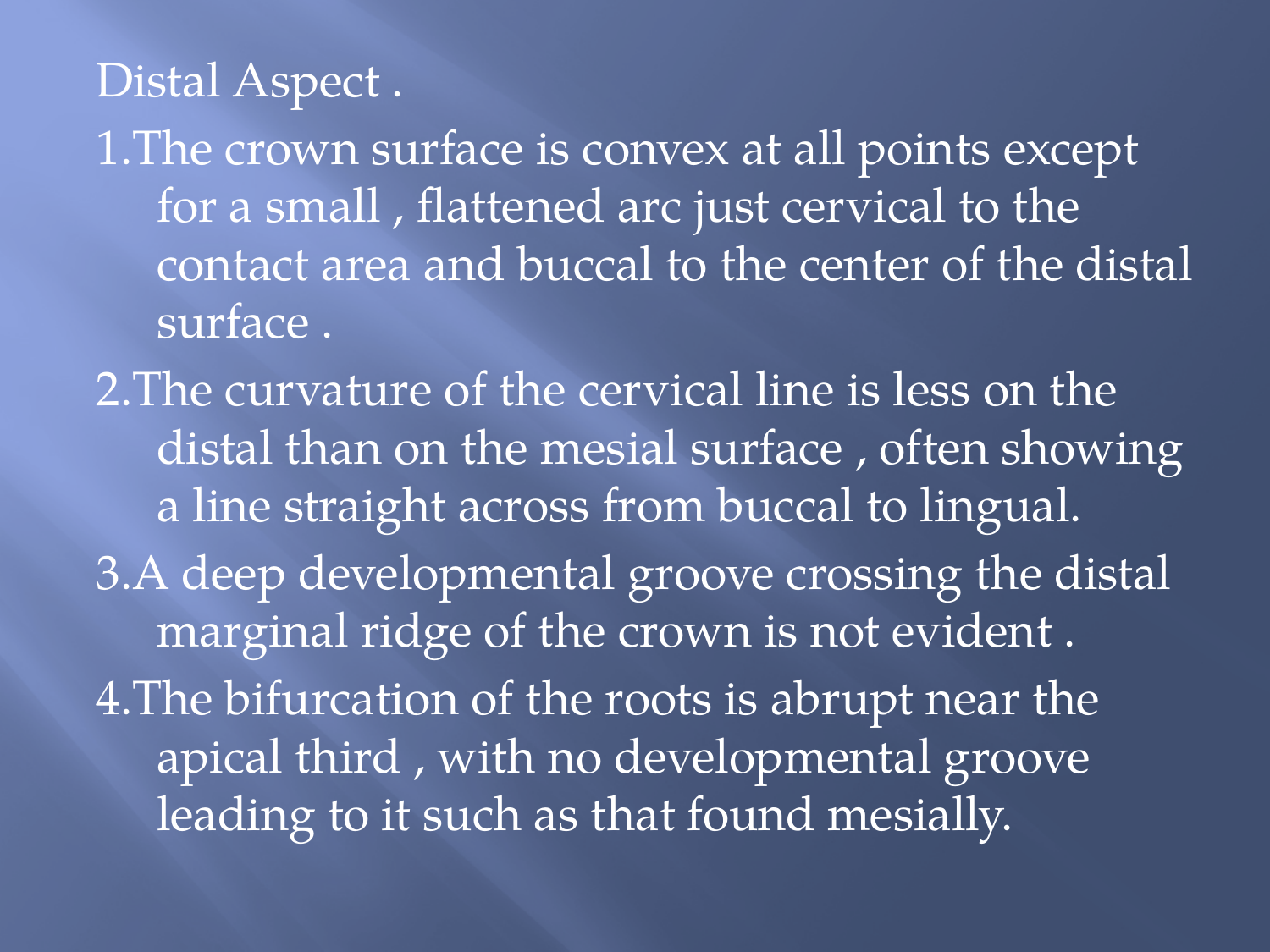

#
Distal Aspect .
1.The crown surface is convex at all points except for a small , flattened arc just cervical to the contact area and buccal to the center of the distal surface .
2.The curvature of the cervical line is less on the distal than on the mesial surface , often showing a line straight across from buccal to lingual.
3.A deep developmental groove crossing the distal marginal ridge of the crown is not evident .
4.The bifurcation of the roots is abrupt near the apical third , with no developmental groove leading to it such as that found mesially.